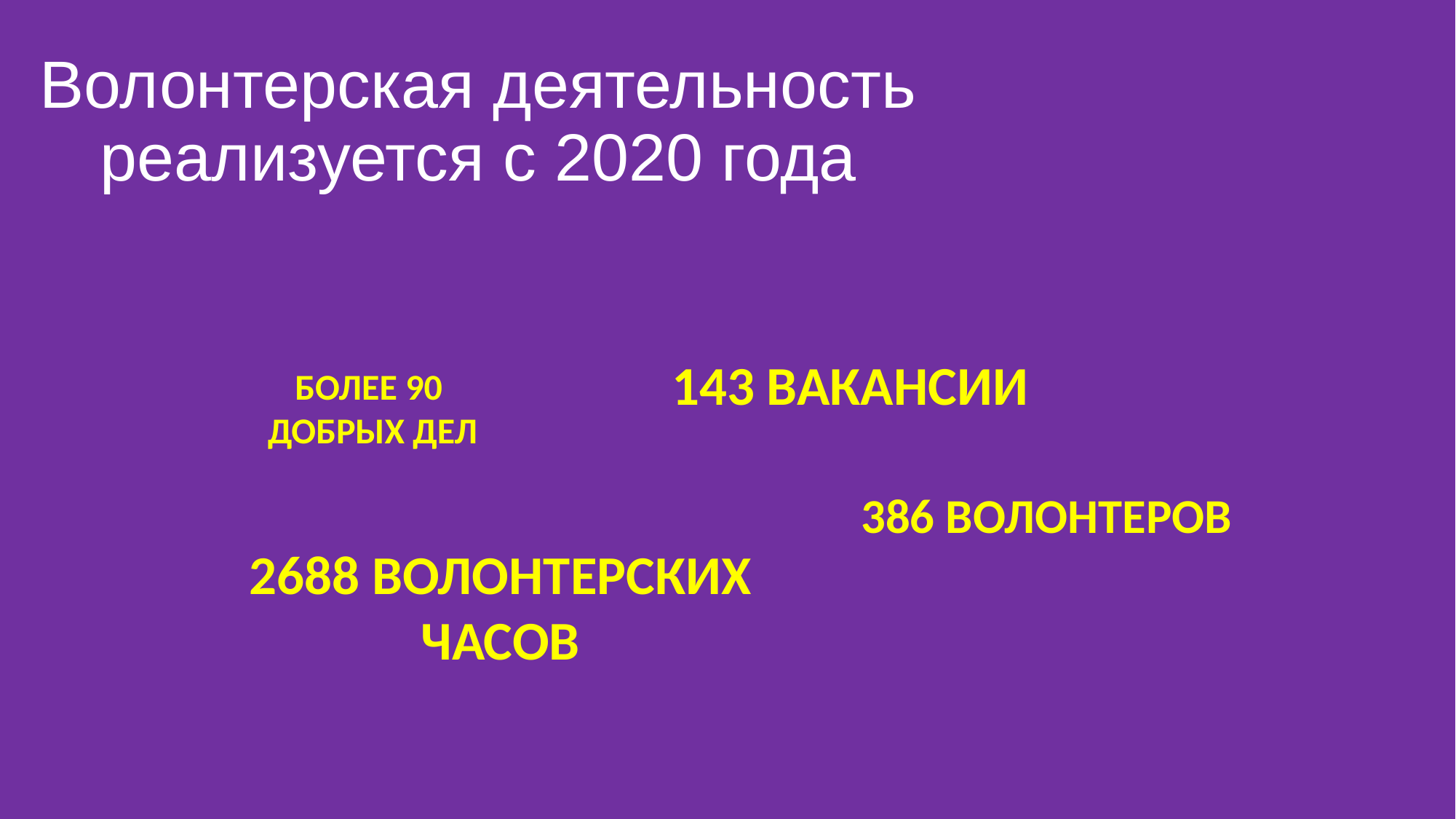

# Волонтерская деятельность реализуется с 2020 года
143 ВАКАНСИИ
БОЛЕЕ 90
ДОБРЫХ ДЕЛ
386 ВОЛОНТЕРОВ
2688 ВОЛОНТЕРСКИХ ЧАСОВ